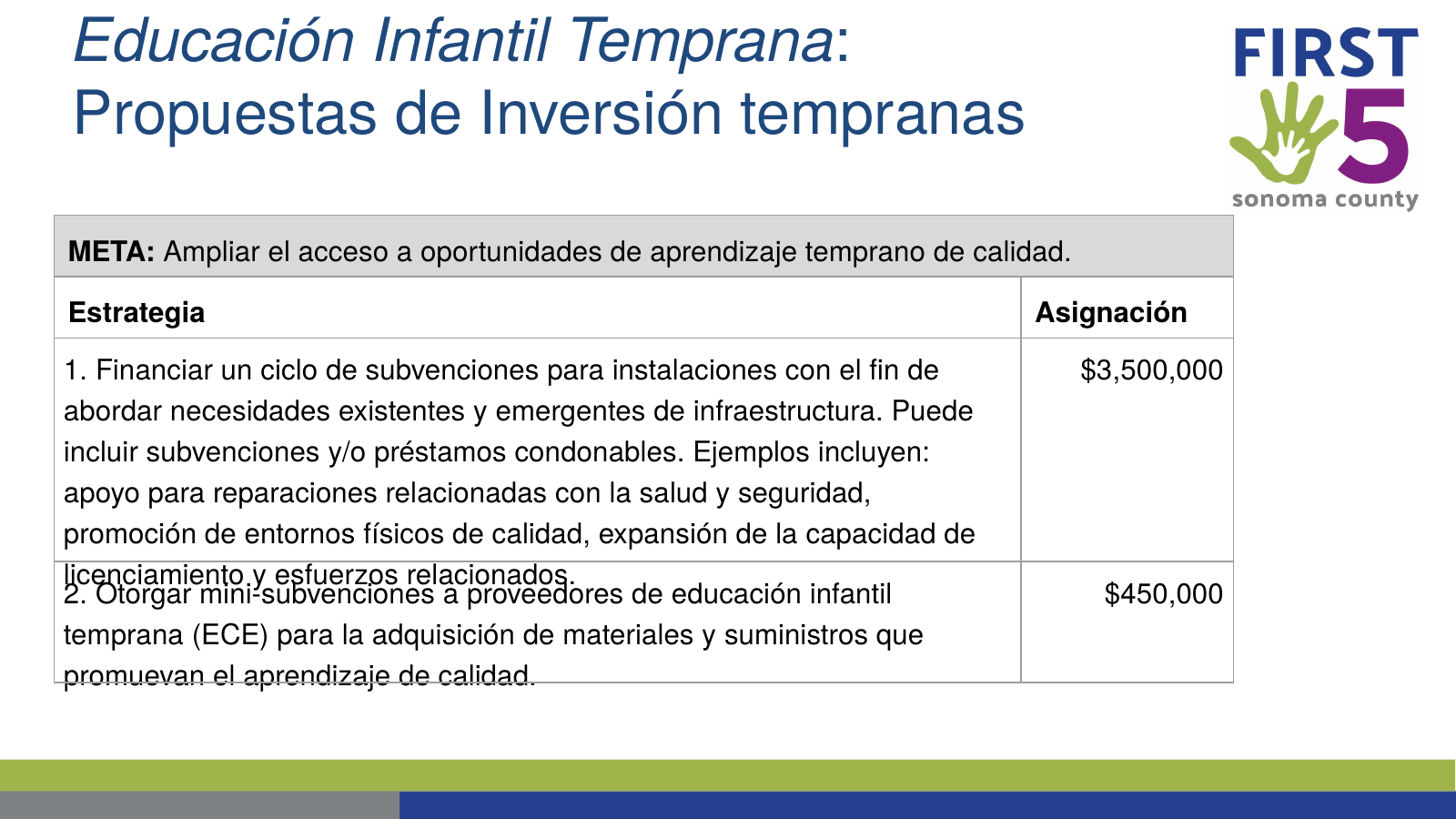

# Educación Infantil Temprana: Propuestas de Inversión tempranas

| META: Ampliar el acceso a oportunidades de aprendizaje temprano de calidad. |  |
| --- | --- |
| Estrategia | Asignación |
| 1. Financiar un ciclo de subvenciones para instalaciones con el fin de abordar necesidades existentes y emergentes de infraestructura. Puede incluir subvenciones y/o préstamos condonables. Ejemplos incluyen: apoyo para reparaciones relacionadas con la salud y seguridad, promoción de entornos físicos de calidad, expansión de la capacidad de licenciamiento y esfuerzos relacionados. | $3,500,000 |
| 2. Otorgar mini-subvenciones a proveedores de educación infantil temprana (ECE) para la adquisición de materiales y suministros que promuevan el aprendizaje de calidad. | $450,000 |